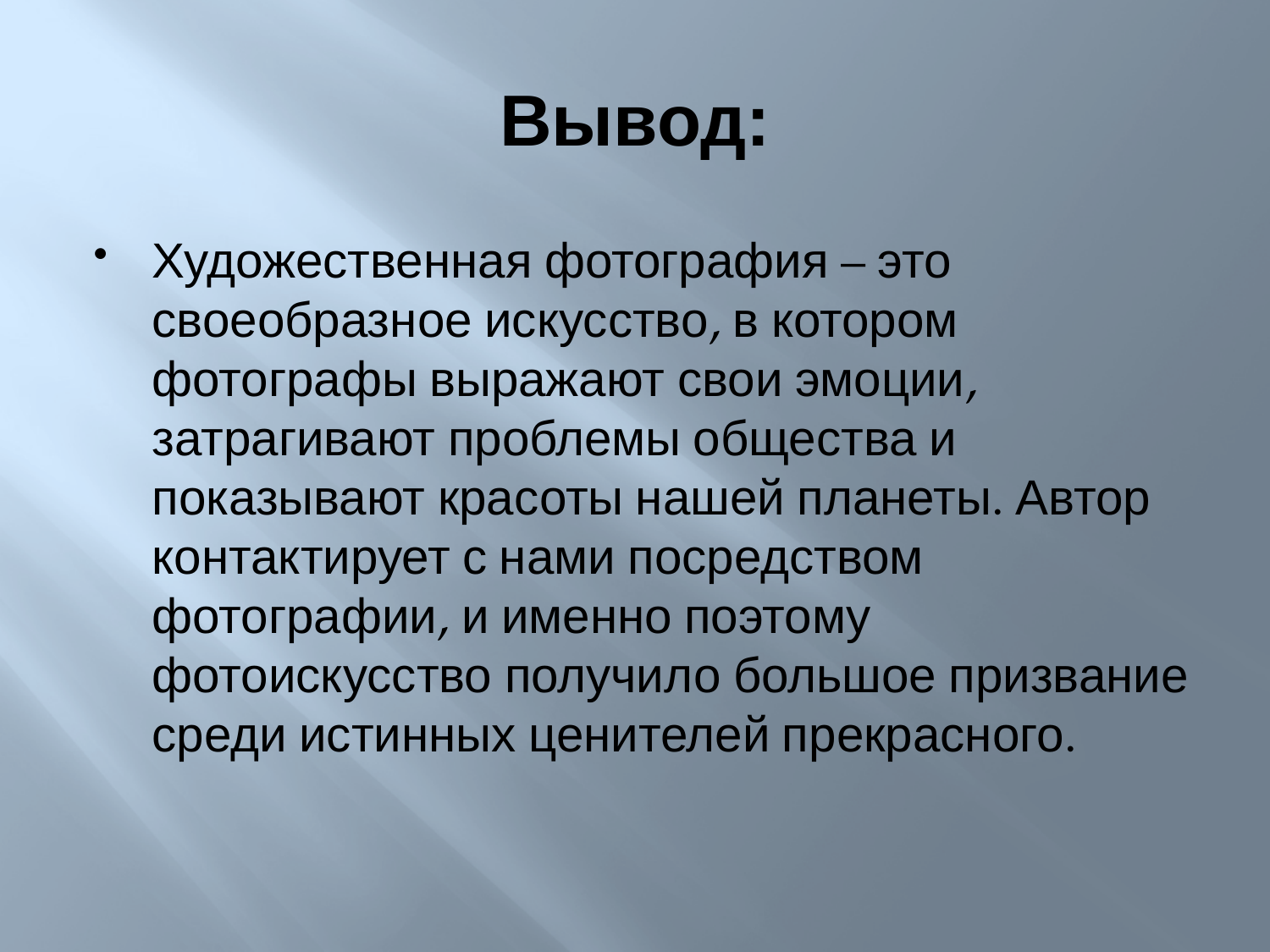

# Вывод:
Художественная фотография – это своеобразное искусство, в котором фотографы выражают свои эмоции, затрагивают проблемы общества и показывают красоты нашей планеты. Автор контактирует с нами посредством фотографии, и именно поэтому фотоискусство получило большое призвание среди истинных ценителей прекрасного.